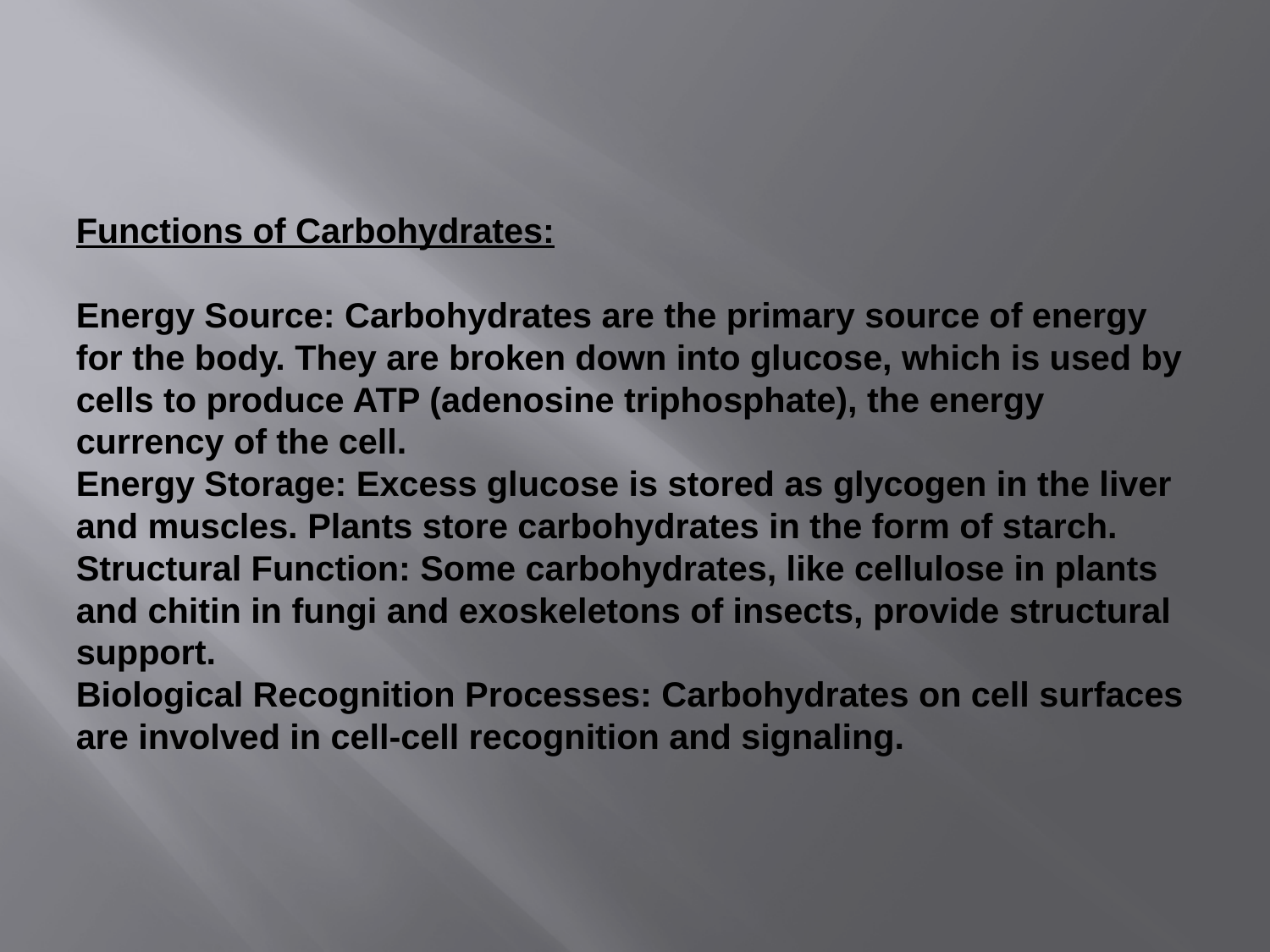

# Functions of Carbohydrates: Energy Source: Carbohydrates are the primary source of energy for the body. They are broken down into glucose, which is used by cells to produce ATP (adenosine triphosphate), the energy currency of the cell. Energy Storage: Excess glucose is stored as glycogen in the liver and muscles. Plants store carbohydrates in the form of starch. Structural Function: Some carbohydrates, like cellulose in plants and chitin in fungi and exoskeletons of insects, provide structural support. Biological Recognition Processes: Carbohydrates on cell surfaces are involved in cell-cell recognition and signaling.